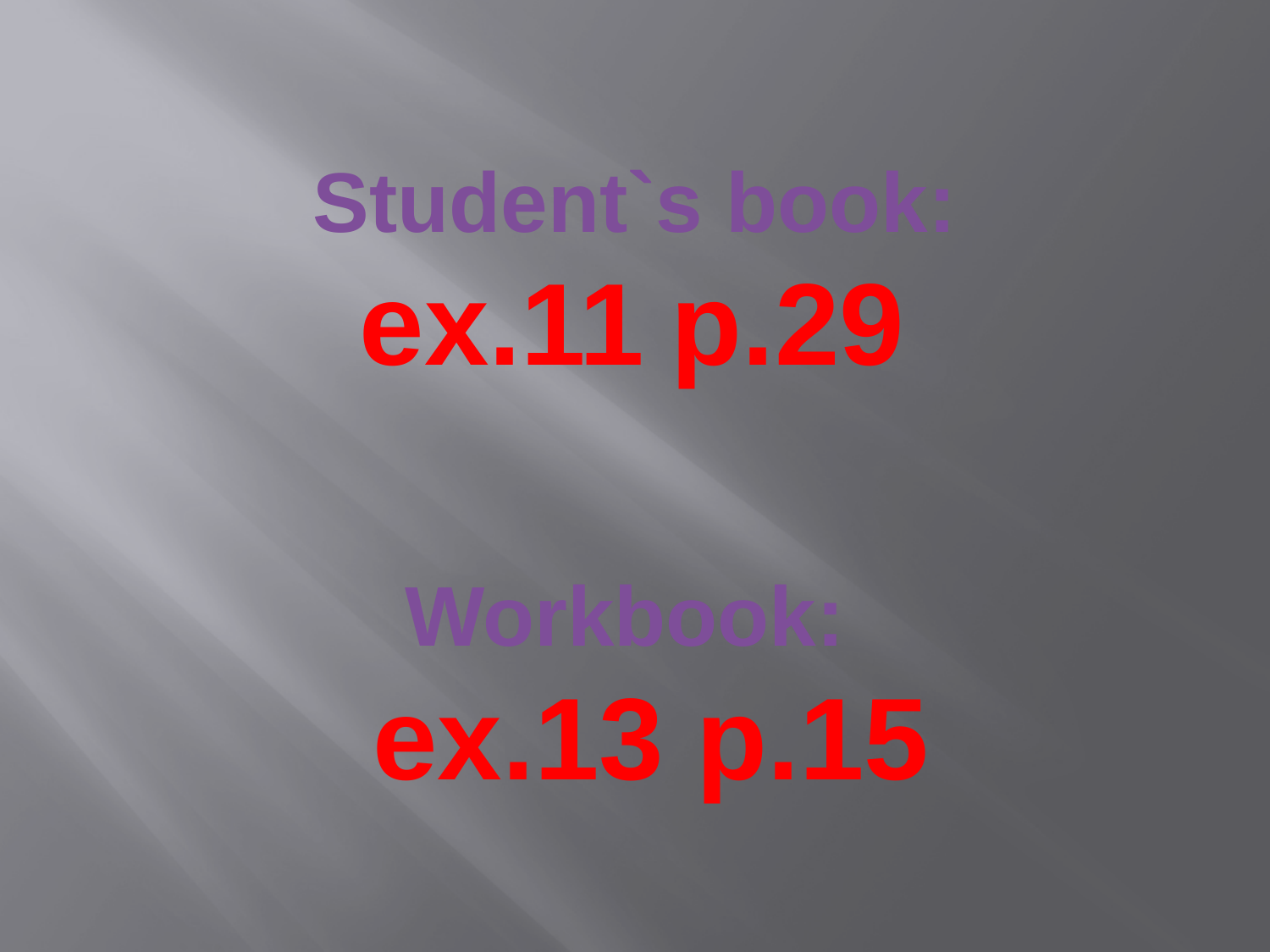

# Student`s book: ex.11 p.29 Workbook: ex.13 p.15